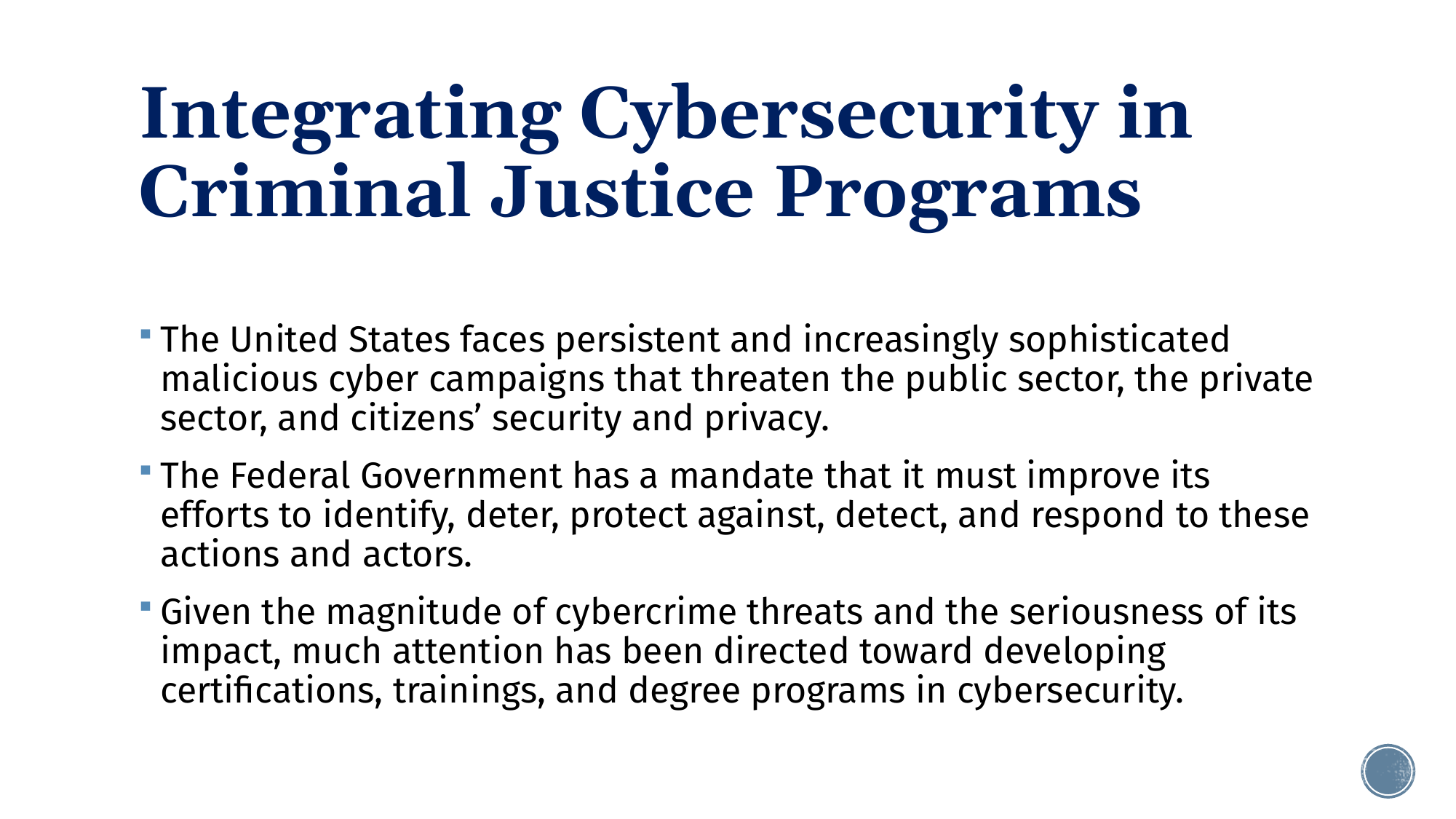

# Integrating Cybersecurity in Criminal Justice Programs

The United States faces persistent and increasingly sophisticated malicious cyber campaigns that threaten the public sector, the private sector, and citizens’ security and privacy.
The Federal Government has a mandate that it must improve its efforts to identify, deter, protect against, detect, and respond to these actions and actors.
Given the magnitude of cybercrime threats and the seriousness of its impact, much attention has been directed toward developing certifications, trainings, and degree programs in cybersecurity.